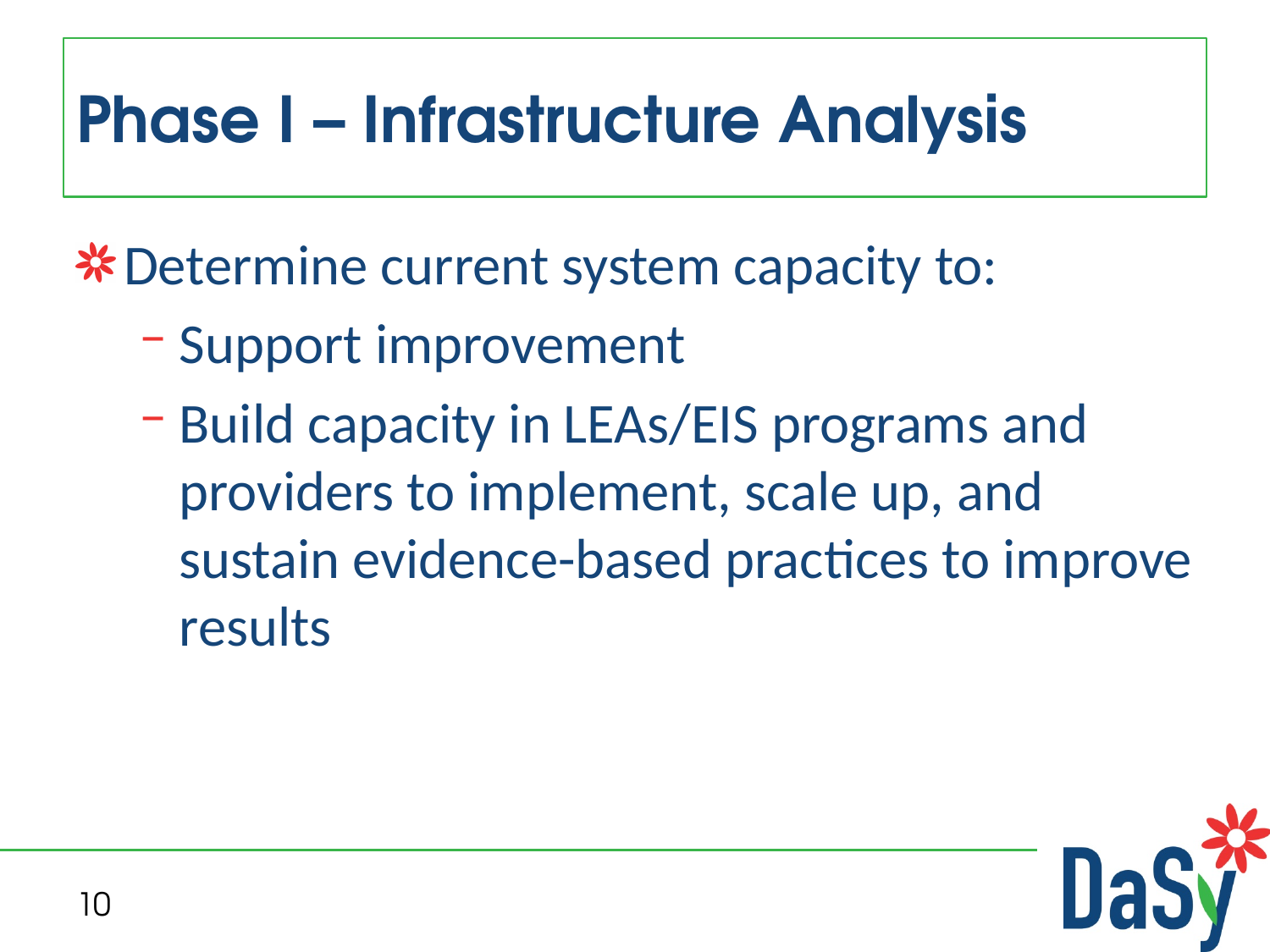

# Phase I – Infrastructure Analysis
Determine current system capacity to:
Support improvement
Build capacity in LEAs/EIS programs and providers to implement, scale up, and sustain evidence-based practices to improve results
10